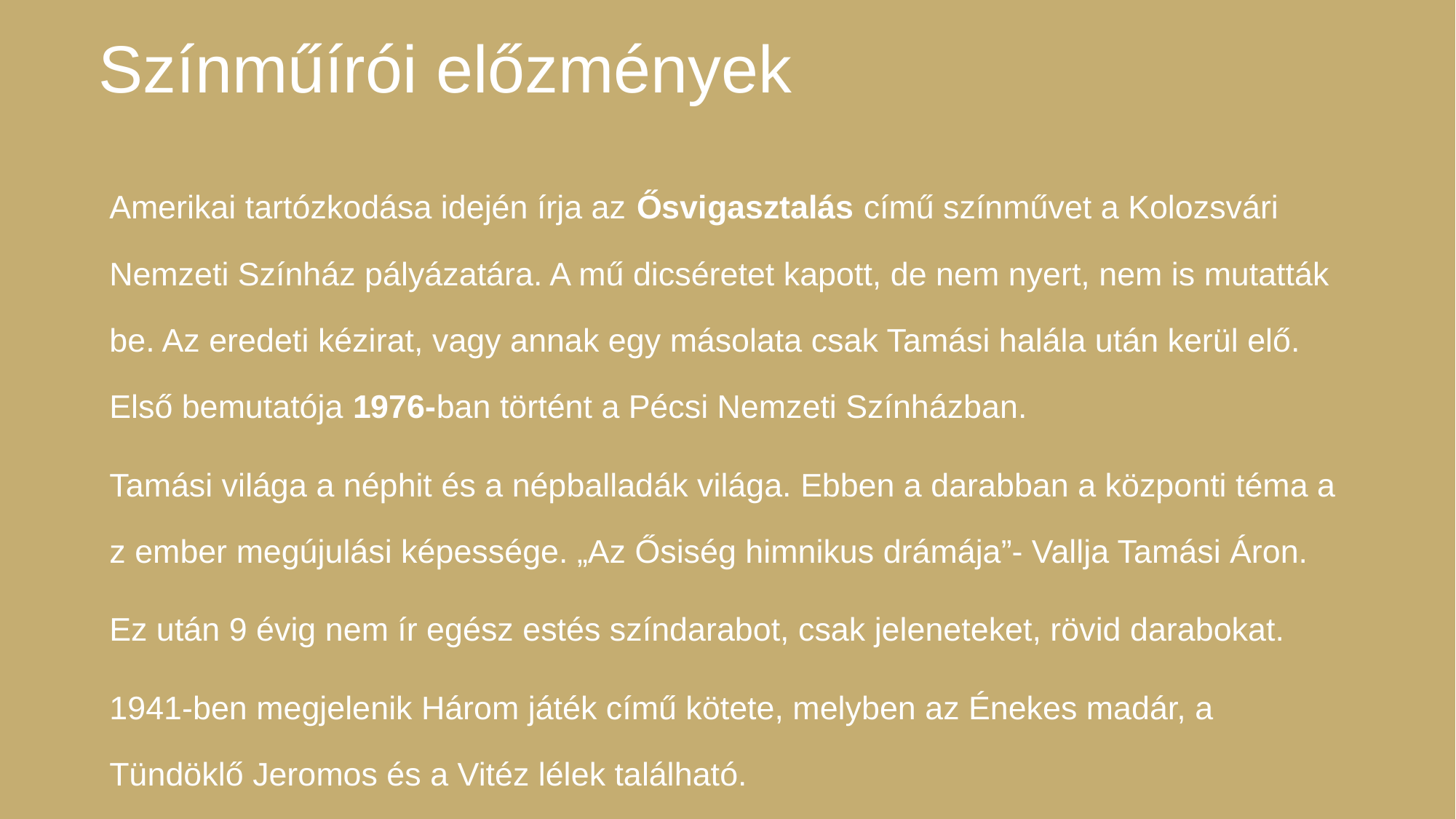

# Színműírói előzmények
Amerikai tartózkodása idején írja az Ősvigasztalás című színművet a Kolozsvári Nemzeti Színház pályázatára. A mű dicséretet kapott, de nem nyert, nem is mutatták be. Az eredeti kézirat, vagy annak egy másolata csak Tamási halála után kerül elő. Első bemutatója 1976-ban történt a Pécsi Nemzeti Színházban.
Tamási világa a néphit és a népballadák világa. Ebben a darabban a központi téma a z ember megújulási képessége. „Az Ősiség himnikus drámája”- Vallja Tamási Áron.
Ez után 9 évig nem ír egész estés színdarabot, csak jeleneteket, rövid darabokat.
1941-ben megjelenik Három játék című kötete, melyben az Énekes madár, a Tündöklő Jeromos és a Vitéz lélek található.